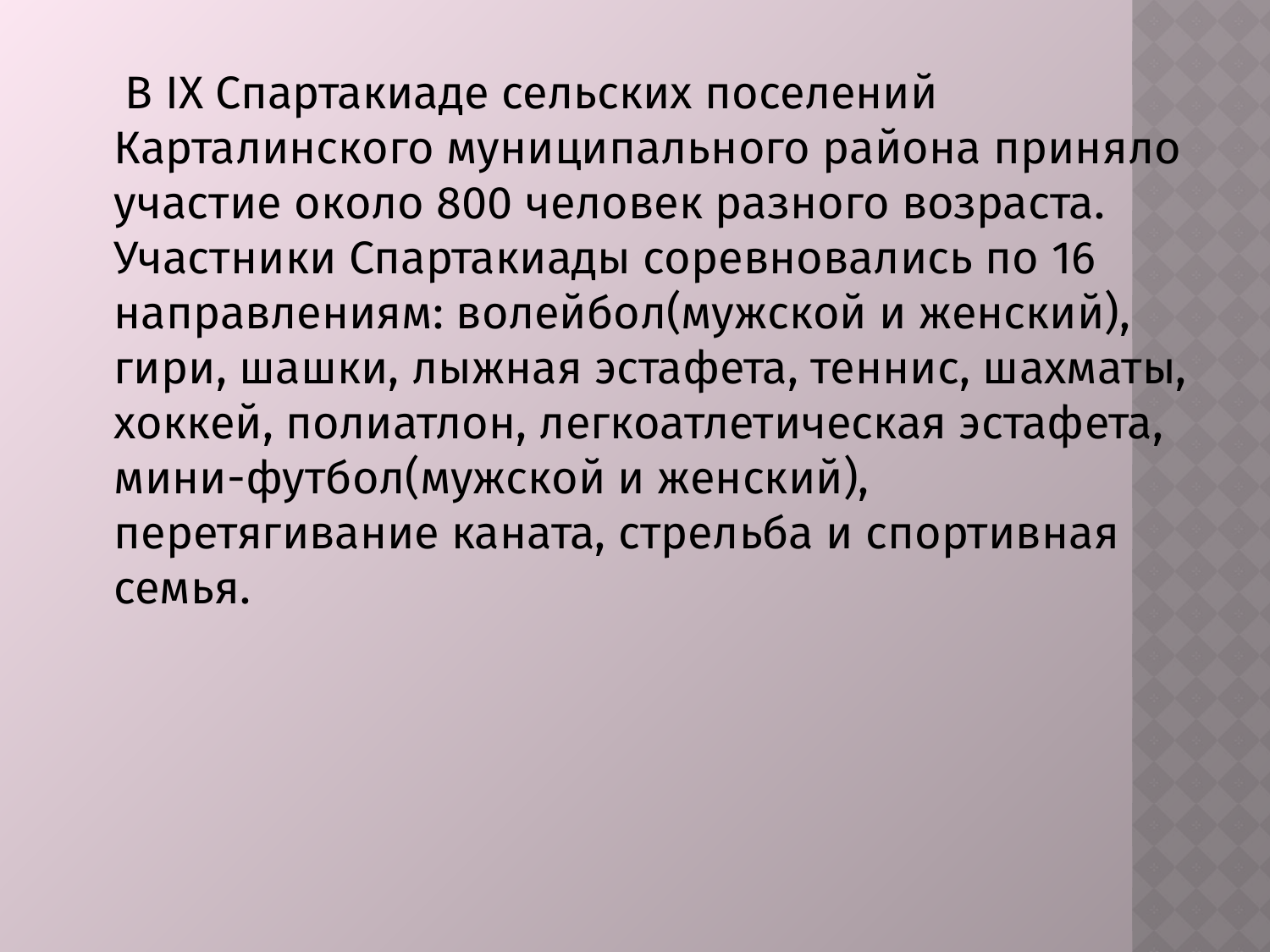

В IX Спартакиаде сельских поселений Карталинского муниципального района приняло участие около 800 человек разного возраста. Участники Спартакиады соревновались по 16 направлениям: волейбол(мужской и женский), гири, шашки, лыжная эстафета, теннис, шахматы, хоккей, полиатлон, легкоатлетическая эстафета, мини-футбол(мужской и женский), перетягивание каната, стрельба и спортивная семья.